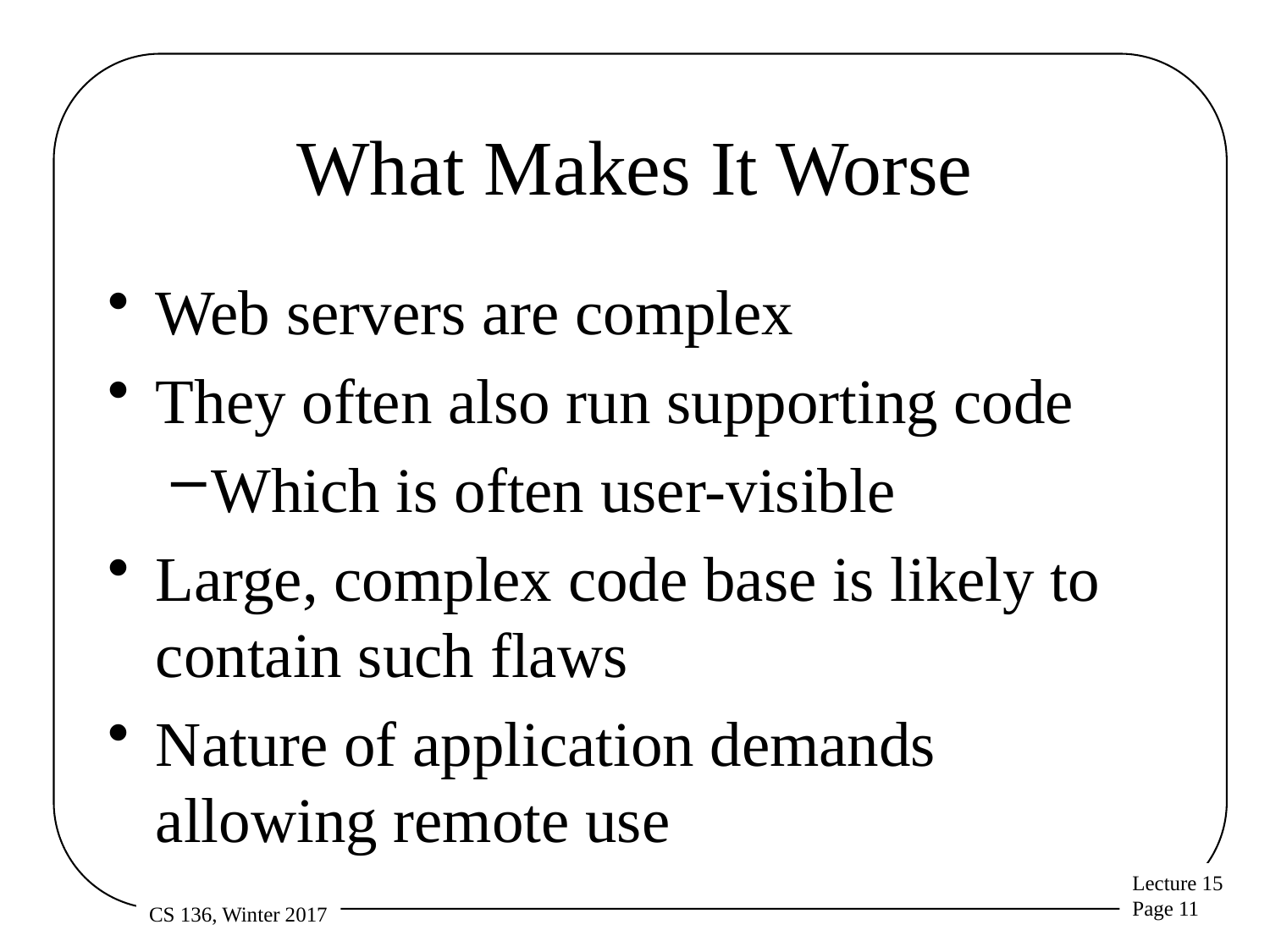

# What Makes It Worse
Web servers are complex
They often also run supporting code
Which is often user-visible
Large, complex code base is likely to contain such flaws
Nature of application demands allowing remote use